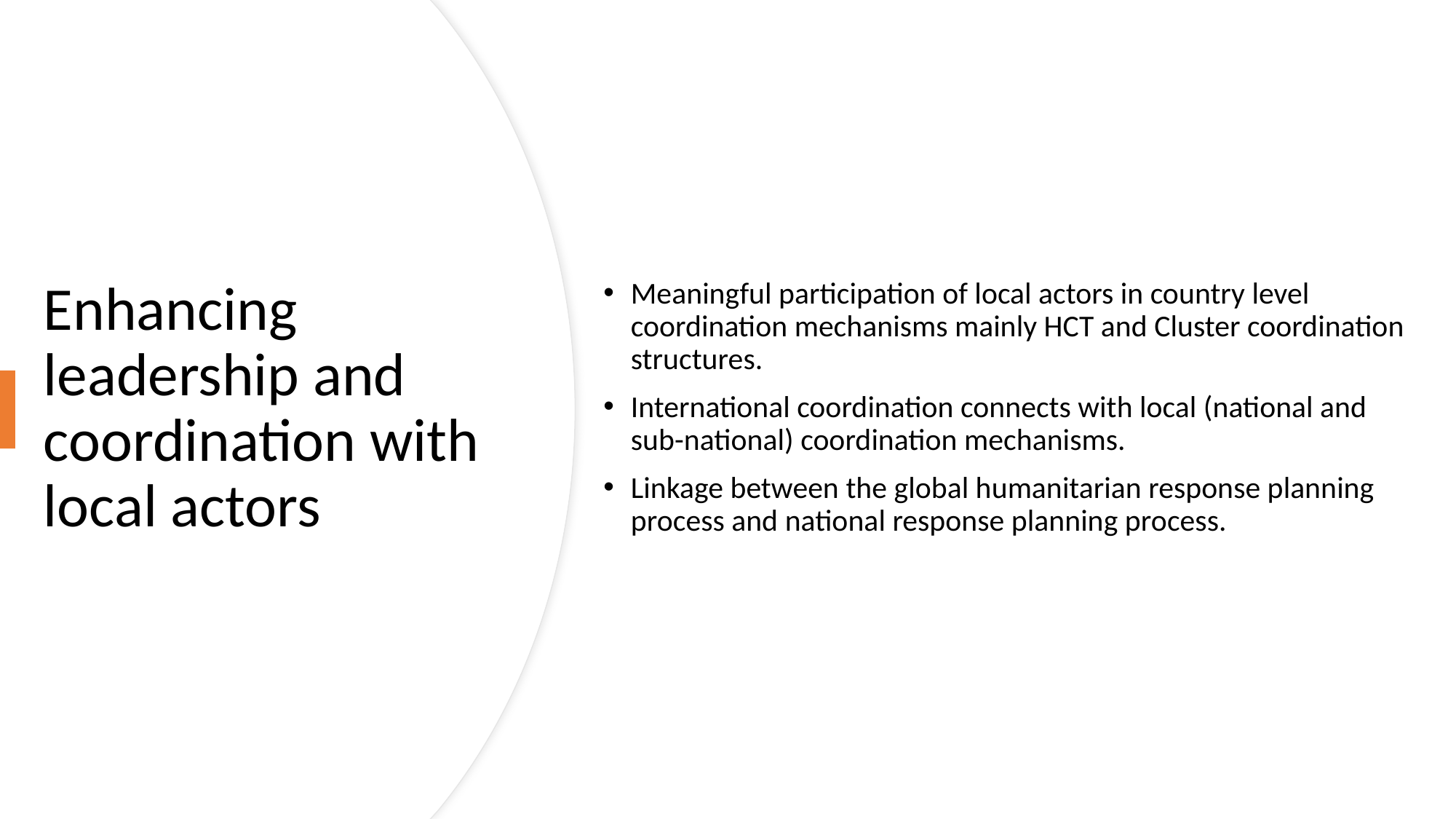

Meaningful participation of local actors in country level coordination mechanisms mainly HCT and Cluster coordination structures.
International coordination connects with local (national and sub-national) coordination mechanisms.
Linkage between the global humanitarian response planning process and national response planning process.

# Enhancing leadership and coordination with local actors